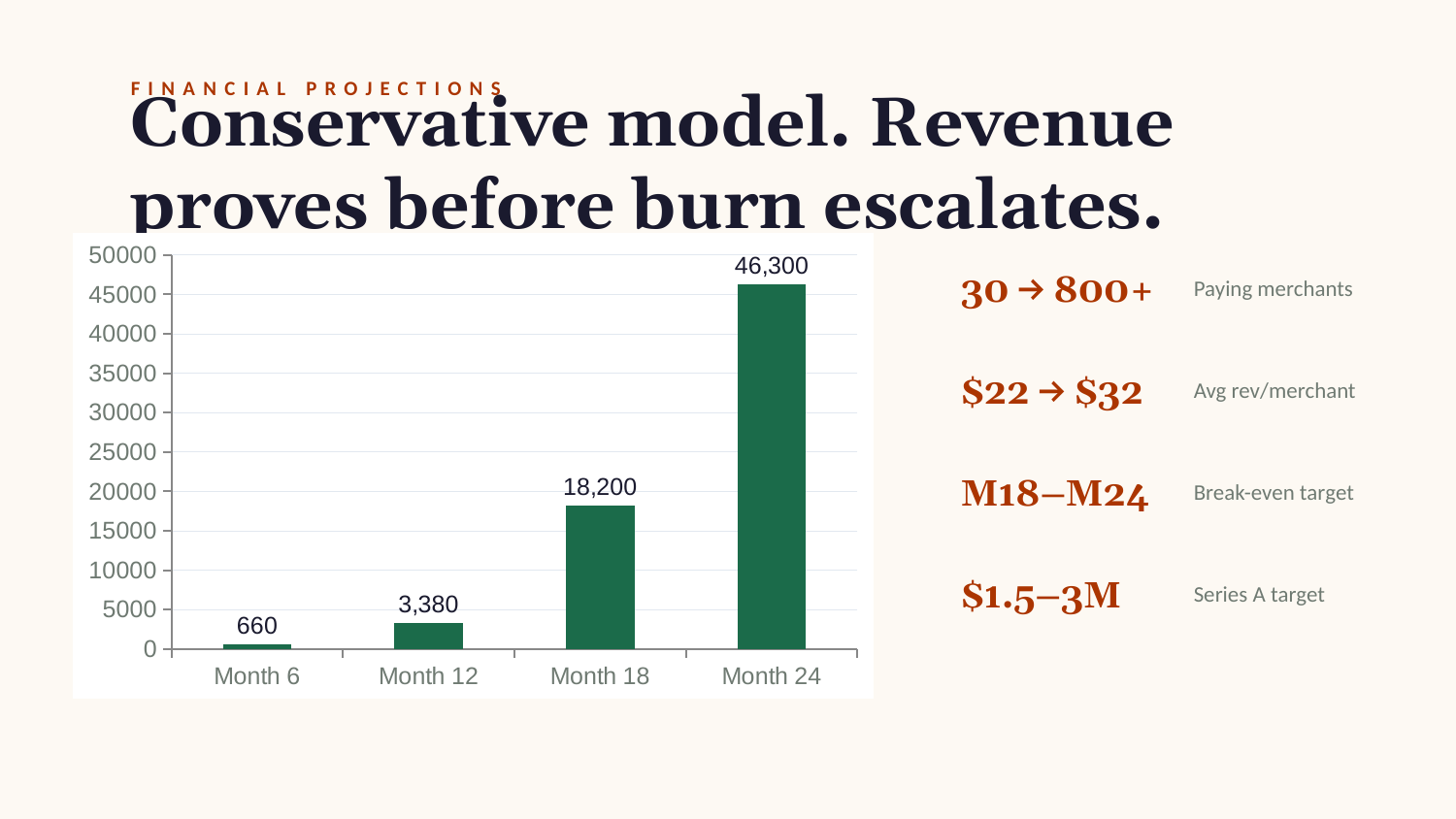

FINANCIAL PROJECTIONS
Conservative model. Revenue proves before burn escalates.

### Chart

| Category | MRR ($) |
|---|---|
| Month 6 | 660.0 |
| Month 12 | 3380.0 |
| Month 18 | 18200.0 |
| Month 24 | 46300.0 |
30 → 800+
Paying merchants
$22 → $32
Avg rev/merchant
M18–M24
Break-even target
$1.5–3M
Series A target